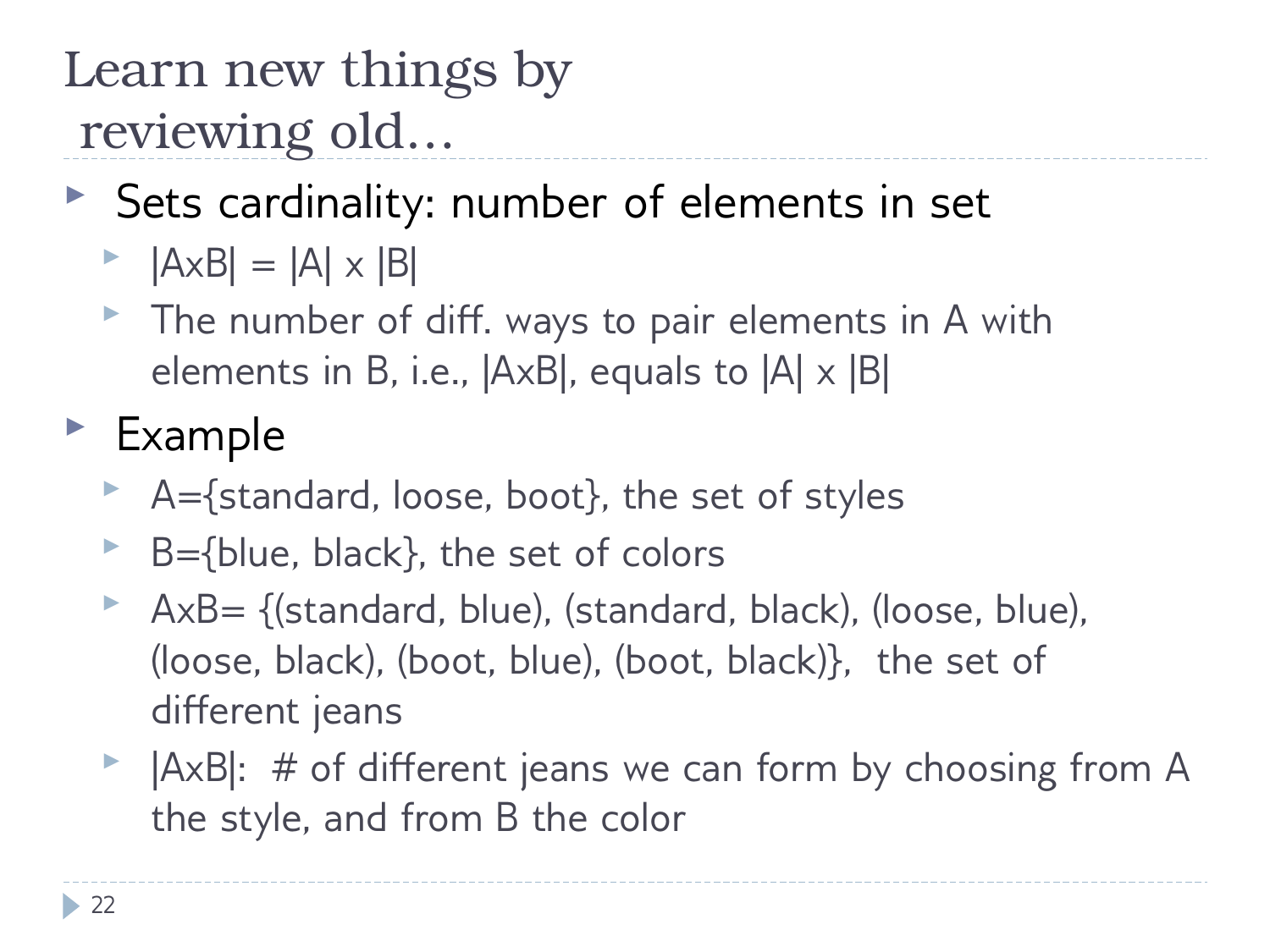

Learn new things by
 reviewing old…
Sets cardinality: number of elements in set
|AxB| = |A| x |B|
The number of diff. ways to pair elements in A with elements in B, i.e., |AxB|, equals to |A| x |B|
Example
A={standard, loose, boot}, the set of styles
B={blue, black}, the set of colors
AxB= {(standard, blue), (standard, black), (loose, blue), (loose, black), (boot, blue), (boot, black)},  the set of different jeans
|AxB|:  # of different jeans we can form by choosing from A the style, and from B the color
22